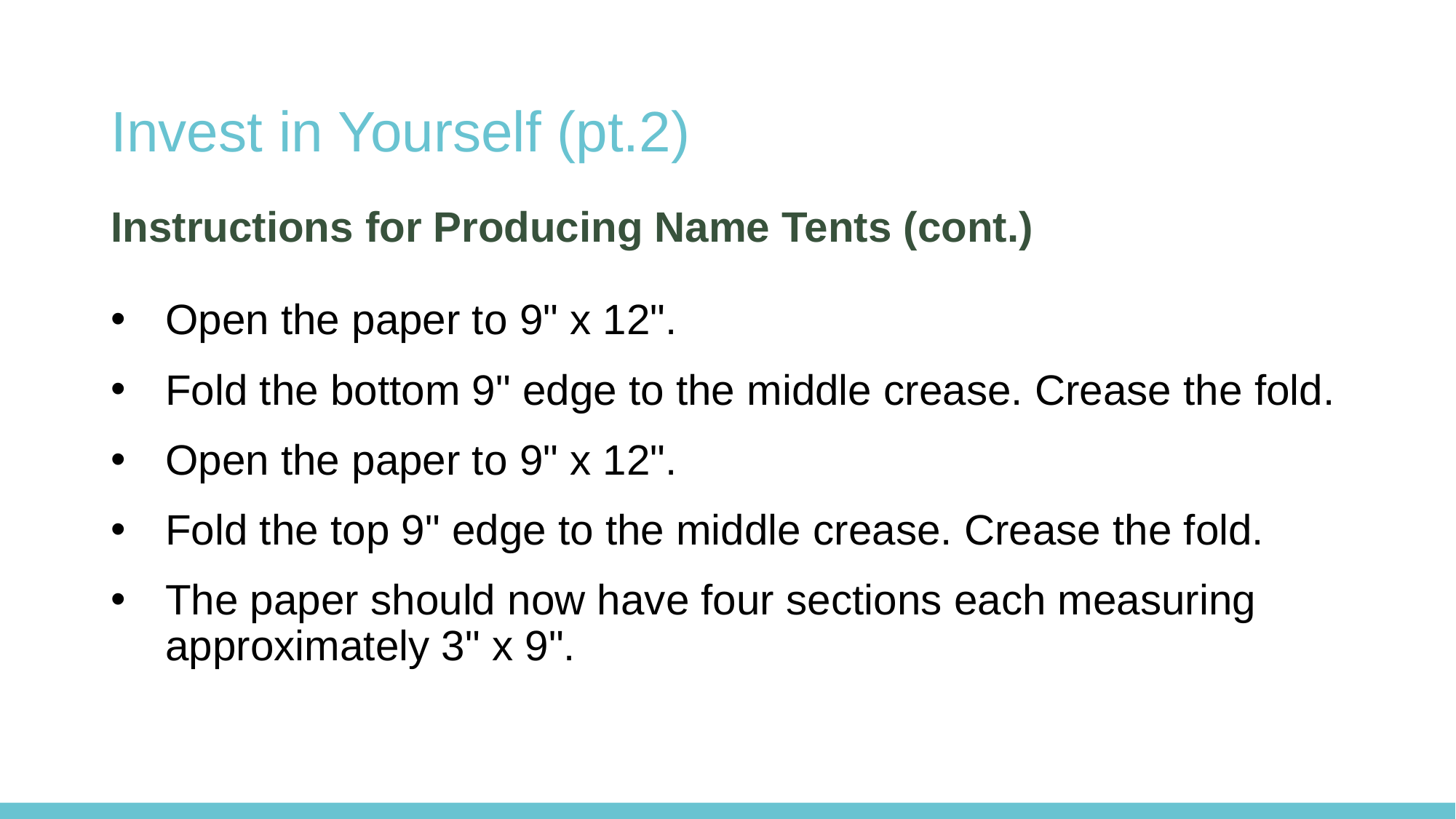

# Invest in Yourself (pt.2)
Instructions for Producing Name Tents (cont.)

Open the paper to 9" x 12".
Fold the bottom 9" edge to the middle crease. Crease the fold.
Open the paper to 9" x 12".
Fold the top 9" edge to the middle crease. Crease the fold.
The paper should now have four sections each measuring approximately 3" x 9".